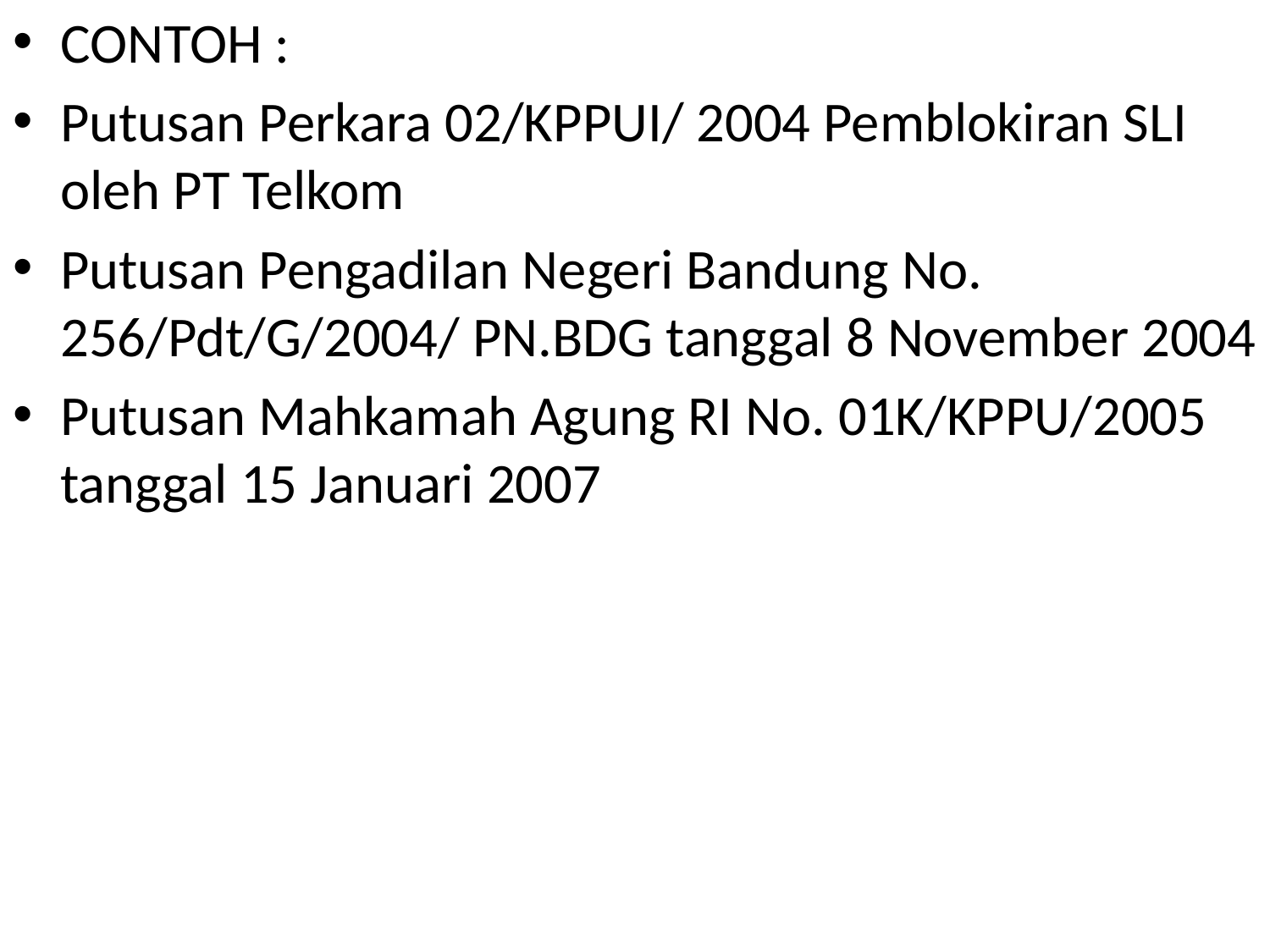

CONTOH :
Putusan Perkara 02/KPPUI/ 2004 Pemblokiran SLI oleh PT Telkom
Putusan Pengadilan Negeri Bandung No. 256/Pdt/G/2004/ PN.BDG tanggal 8 November 2004
Putusan Mahkamah Agung RI No. 01K/KPPU/2005 tanggal 15 Januari 2007